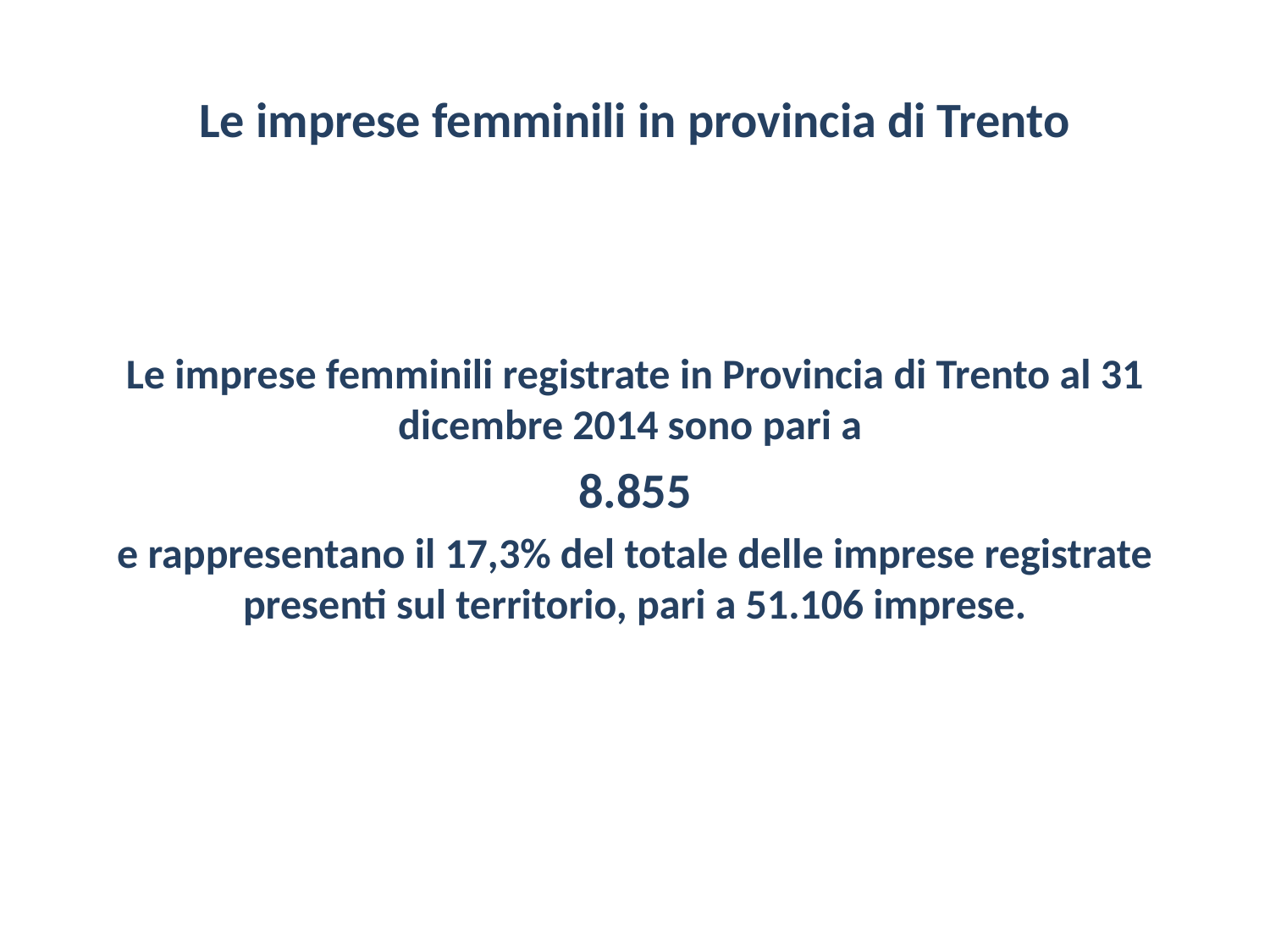

# Le imprese femminili in provincia di Trento

Le imprese femminili registrate in Provincia di Trento al 31 dicembre 2014 sono pari a
8.855
e rappresentano il 17,3% del totale delle imprese registrate presenti sul territorio, pari a 51.106 imprese.